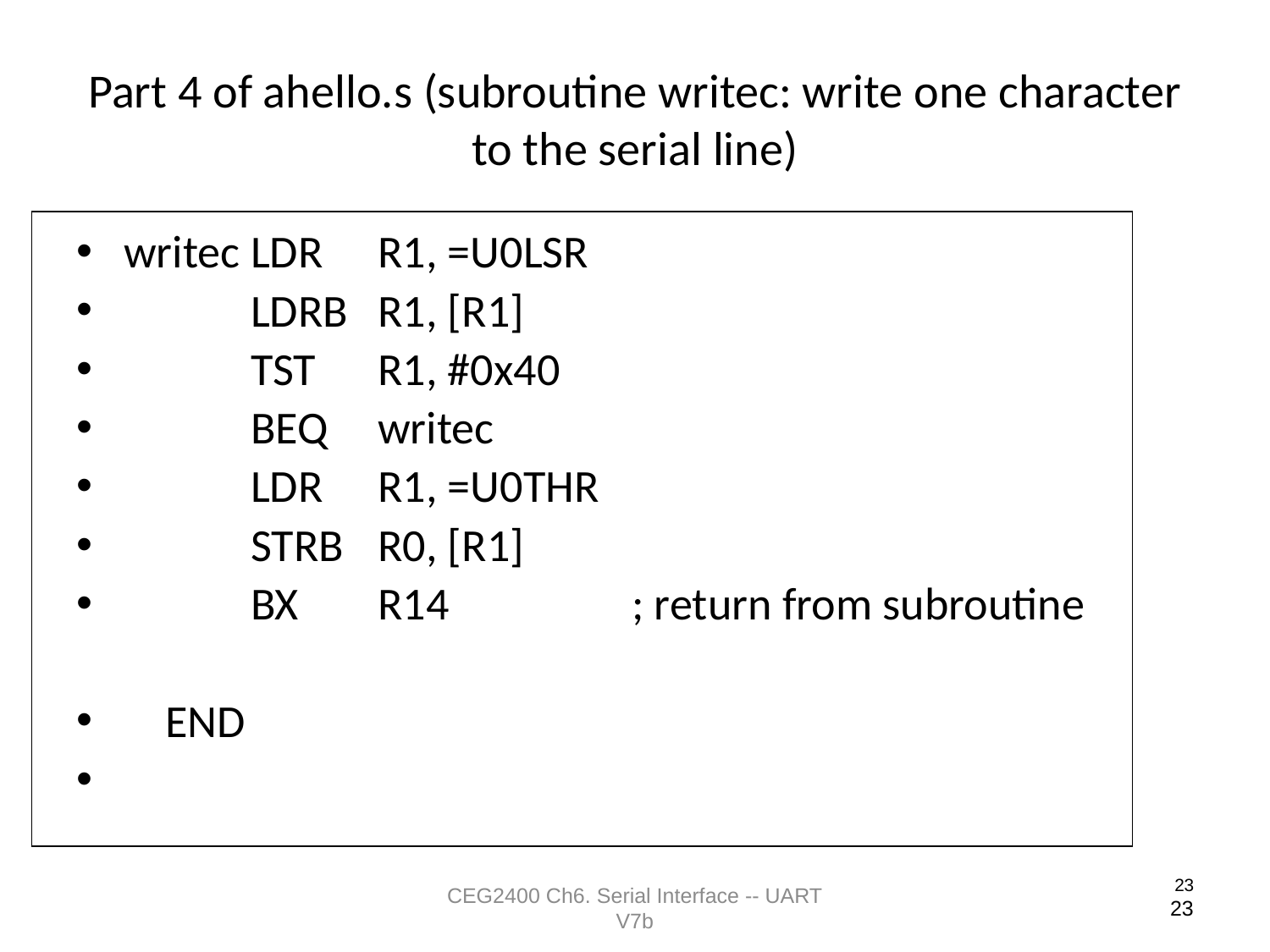

# Part 4 of ahello.s (subroutine writec: write one character to the serial line)

writec	LDR	R1, =U0LSR
	LDRB	R1, [R1]
	TST	R1, #0x40
	BEQ	writec
	LDR	R1, =U0THR
	STRB	R0, [R1]
	BX	R14		; return from subroutine

    END

23
CEG2400 Ch6. Serial Interface -- UART V7b
23